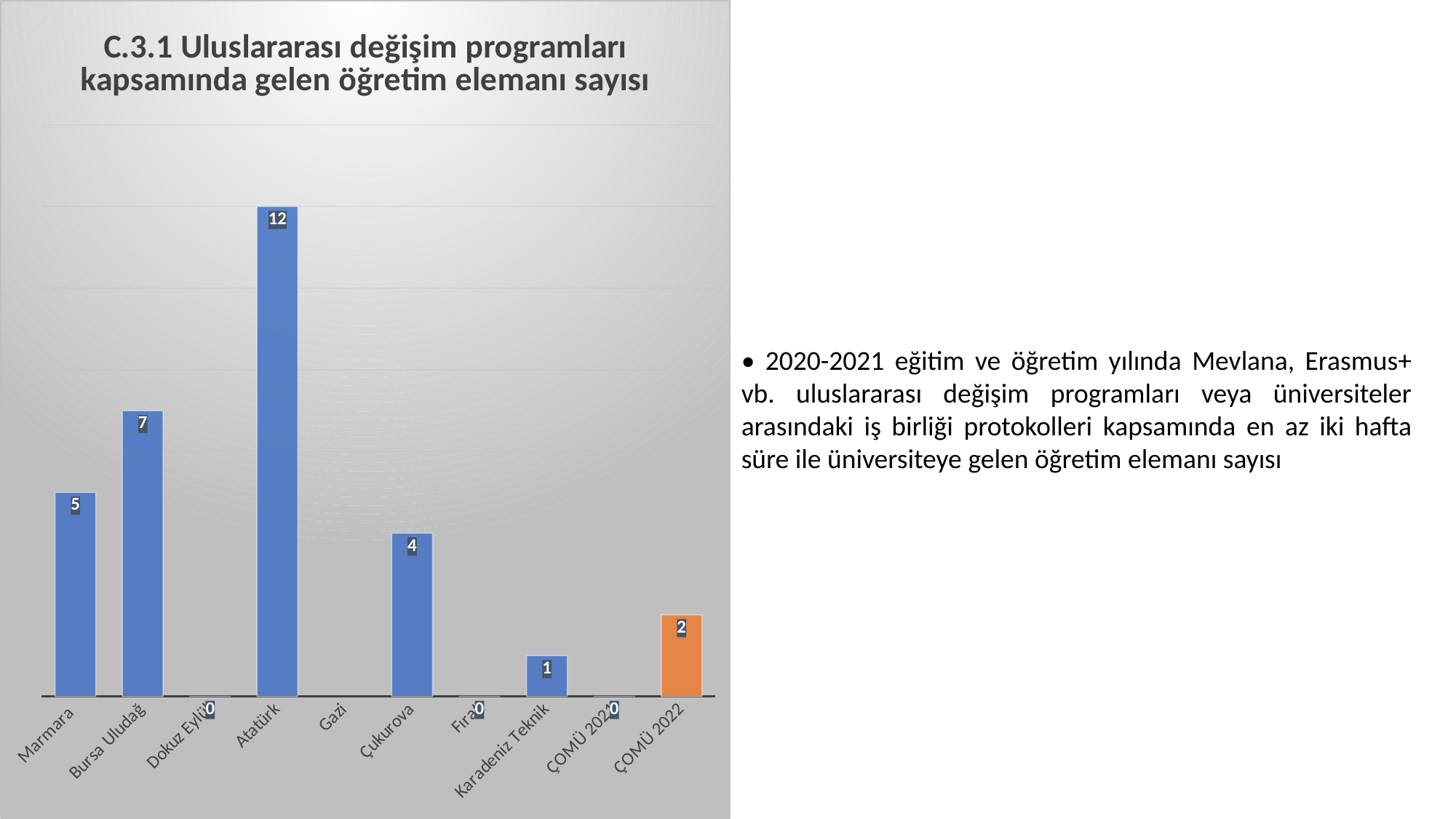

### Chart:

| Category | C.3.1 Uluslararası değişim programları kapsamında gelen öğretim elemanı sayısı |
|---|---|
| Marmara  | 5.0 |
| Bursa Uludağ | 7.0 |
| Dokuz Eylül | 0.0 |
| Atatürk | 12.0 |
| Gazi | None |
| Çukurova | 4.0 |
| Fırat | 0.0 |
| Karadeniz Teknik | 1.0 |
| ÇOMÜ 2021 | 0.0 |
| ÇOMÜ 2022 | 2.0 |
• 2020-2021 eğitim ve öğretim yılında Mevlana, Erasmus+ vb. uluslararası değişim programları veya üniversiteler arasındaki iş birliği protokolleri kapsamında en az iki hafta süre ile üniversiteye gelen öğretim elemanı sayısı